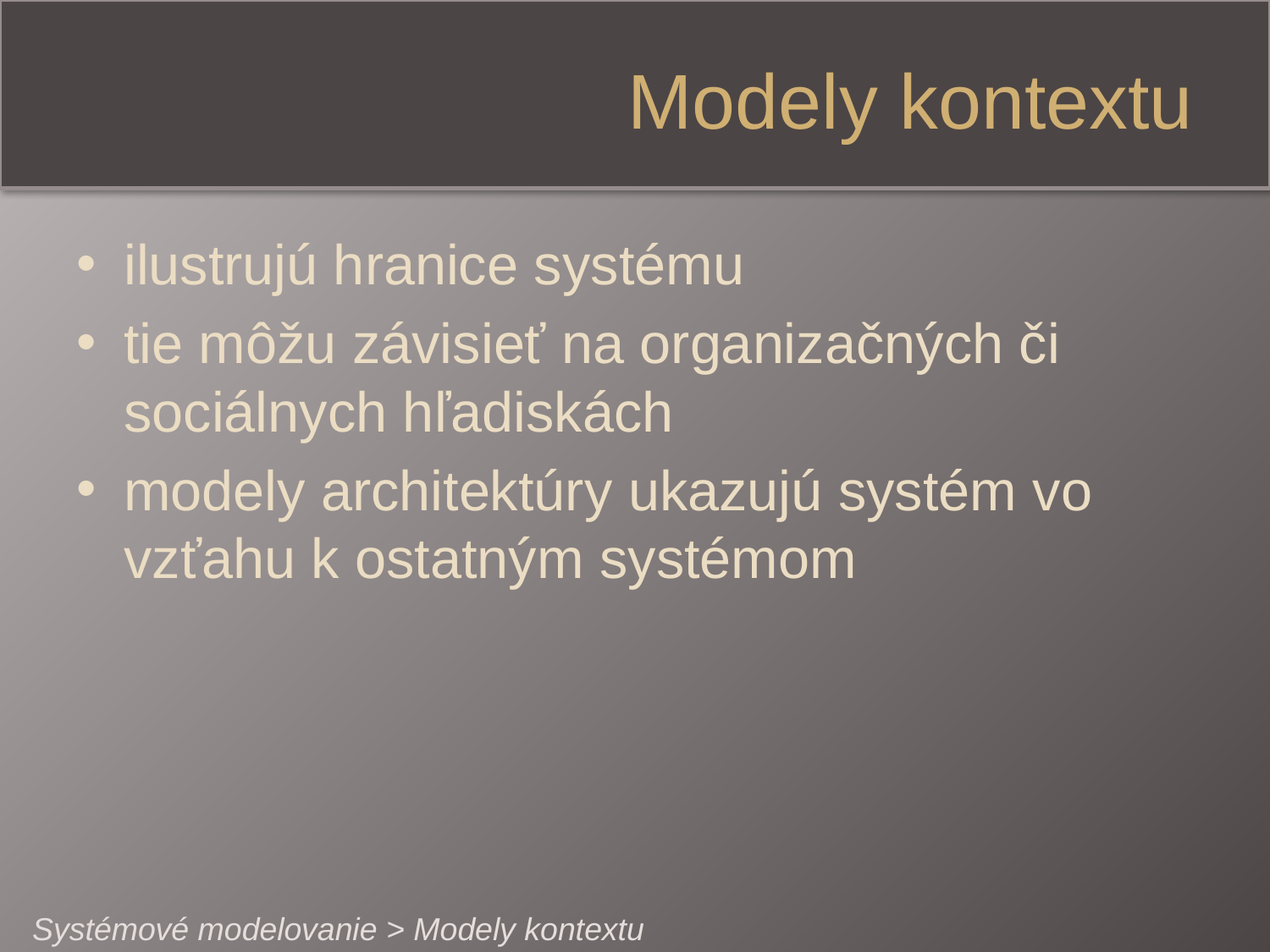

# Modely kontextu
ilustrujú hranice systému
tie môžu závisieť na organizačných či sociálnych hľadiskách
modely architektúry ukazujú systém vo vzťahu k ostatným systémom
Systémové modelovanie > Modely kontextu